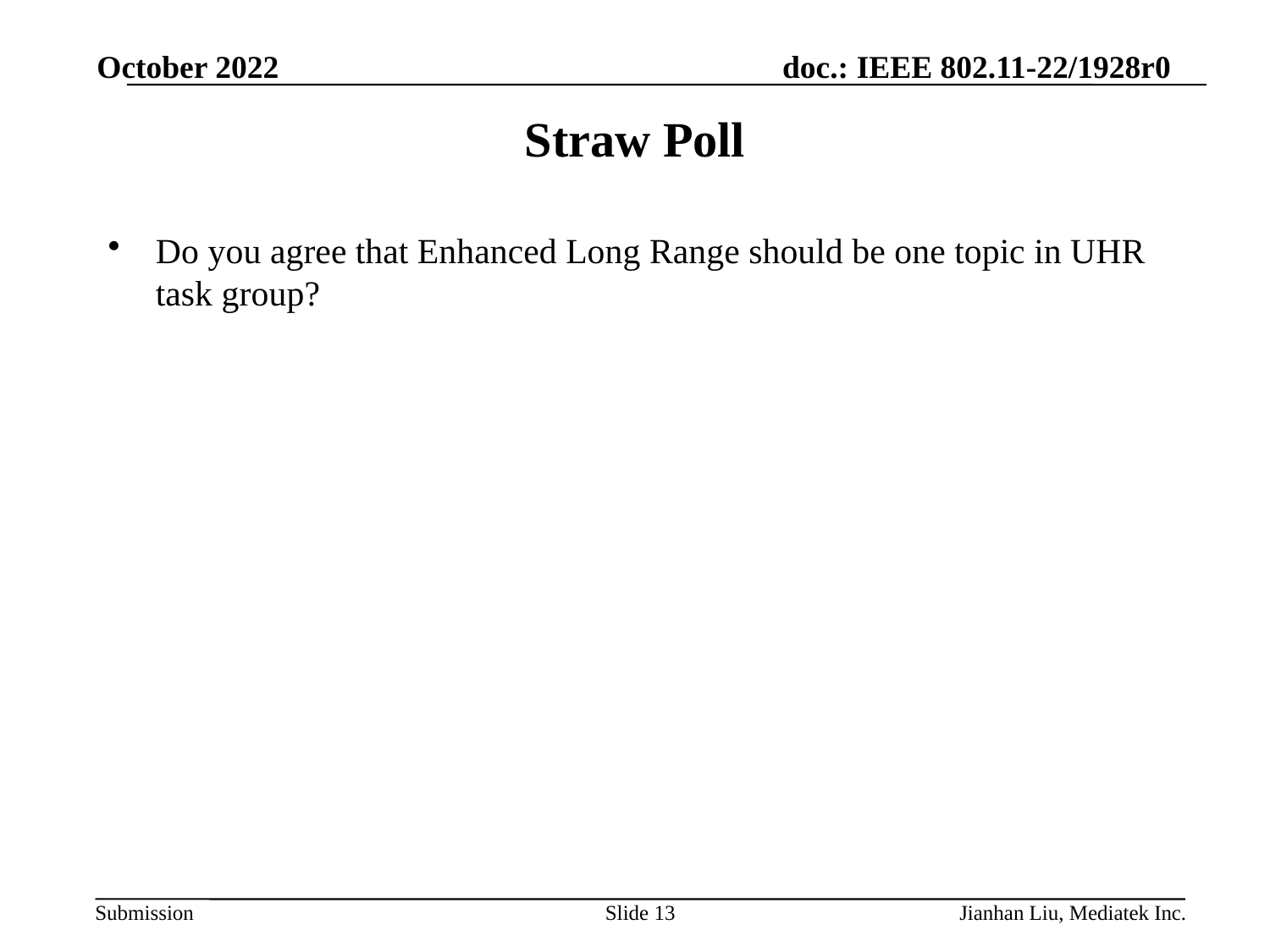

October 2022
# Straw Poll
Do you agree that Enhanced Long Range should be one topic in UHR task group?
Slide 13
Jianhan Liu, Mediatek Inc.